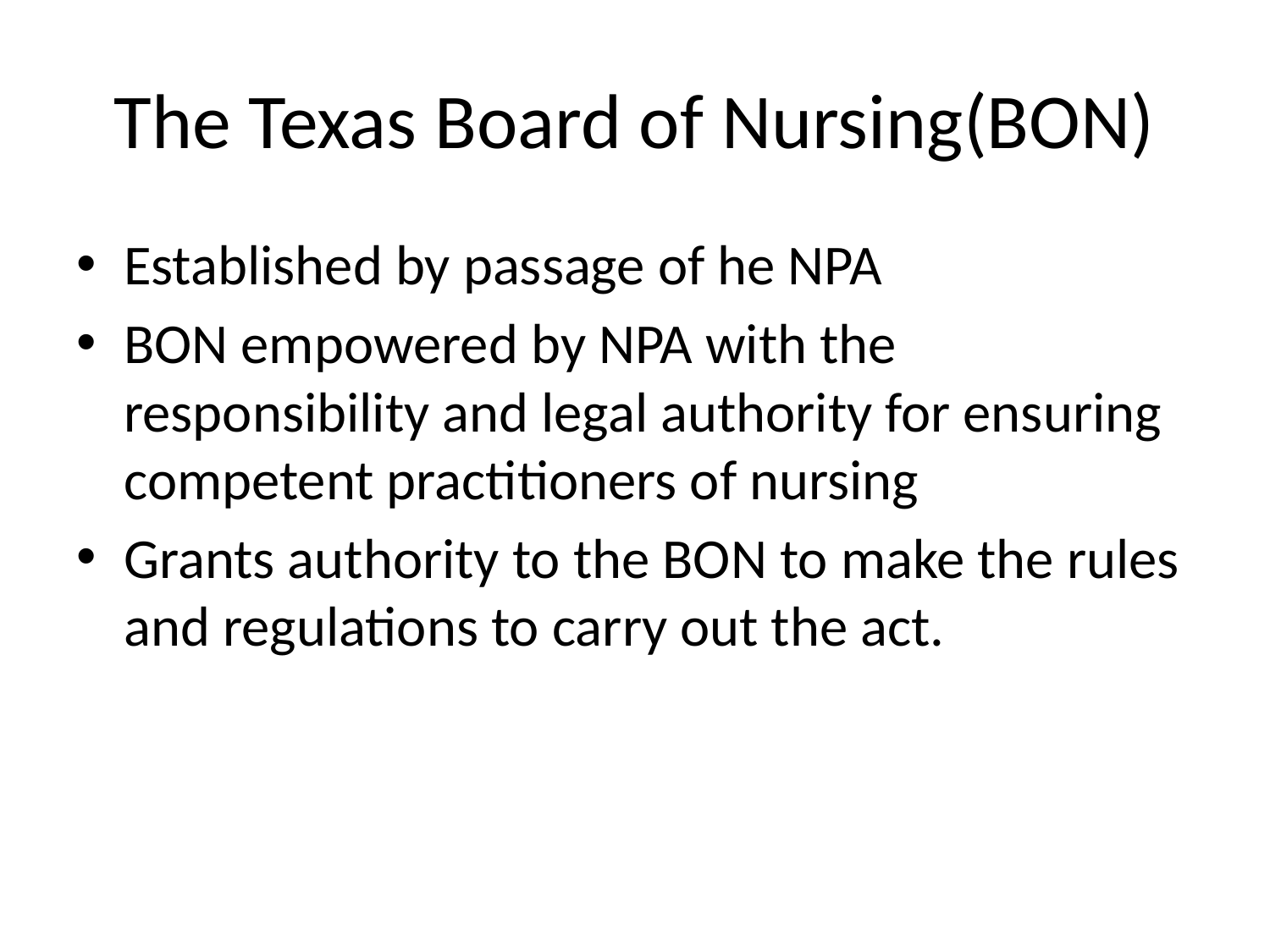

# The Texas Board of Nursing(BON)
Established by passage of he NPA
BON empowered by NPA with the responsibility and legal authority for ensuring competent practitioners of nursing
Grants authority to the BON to make the rules and regulations to carry out the act.